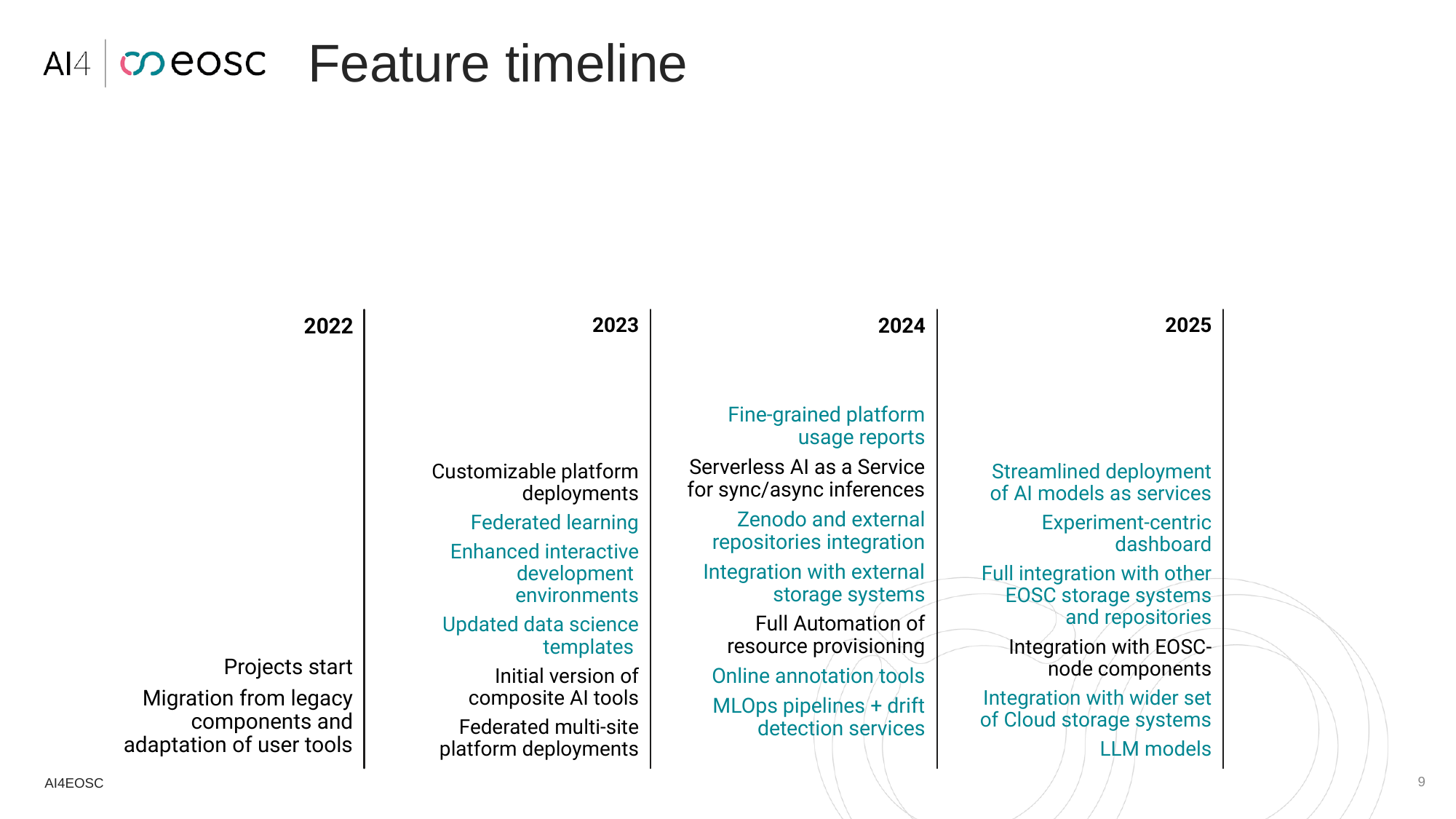

# Feature timeline

2022

Projects start
Migration from legacy components and adaptation of user tools
2024

Fine-grained platform usage reports
Serverless AI as a Service for sync/async inferences
Zenodo and external repositories integration
Integration with external storage systems
Full Automation of resource provisioning
Online annotation tools
MLOps pipelines + drift detection services
2025

Streamlined deployment of AI models as services
Experiment-centric dashboard
Full integration with other EOSC storage systems and repositories
Integration with EOSC-node components
Integration with wider set of Cloud storage systems
LLM models
2023

Customizable platform deployments
Federated learning
Enhanced interactive development  environments
Updated data science templates
Initial version of composite AI tools
Federated multi-site platform deployments
9